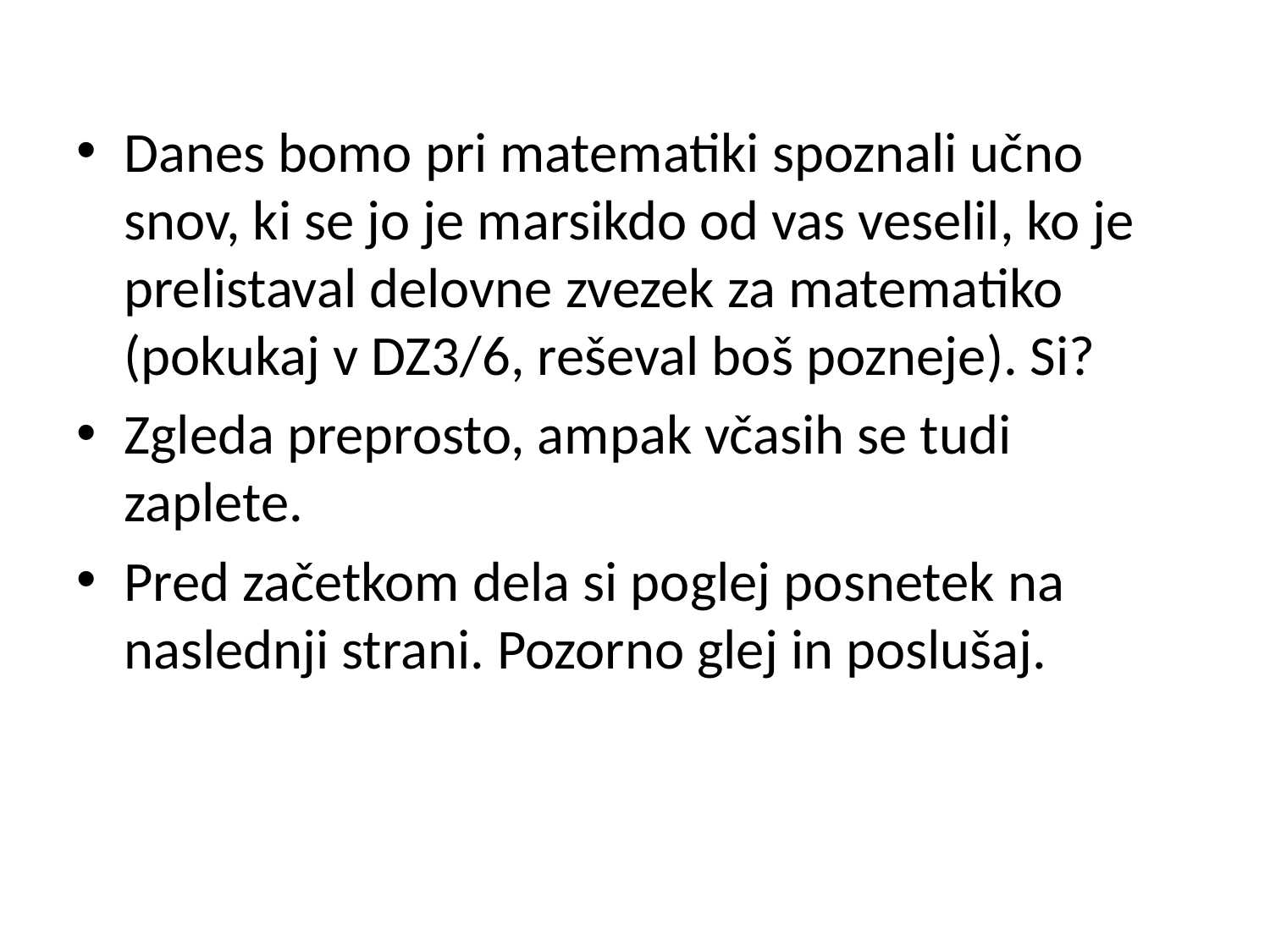

#
Danes bomo pri matematiki spoznali učno snov, ki se jo je marsikdo od vas veselil, ko je prelistaval delovne zvezek za matematiko (pokukaj v DZ3/6, reševal boš pozneje). Si?
Zgleda preprosto, ampak včasih se tudi zaplete.
Pred začetkom dela si poglej posnetek na naslednji strani. Pozorno glej in poslušaj.